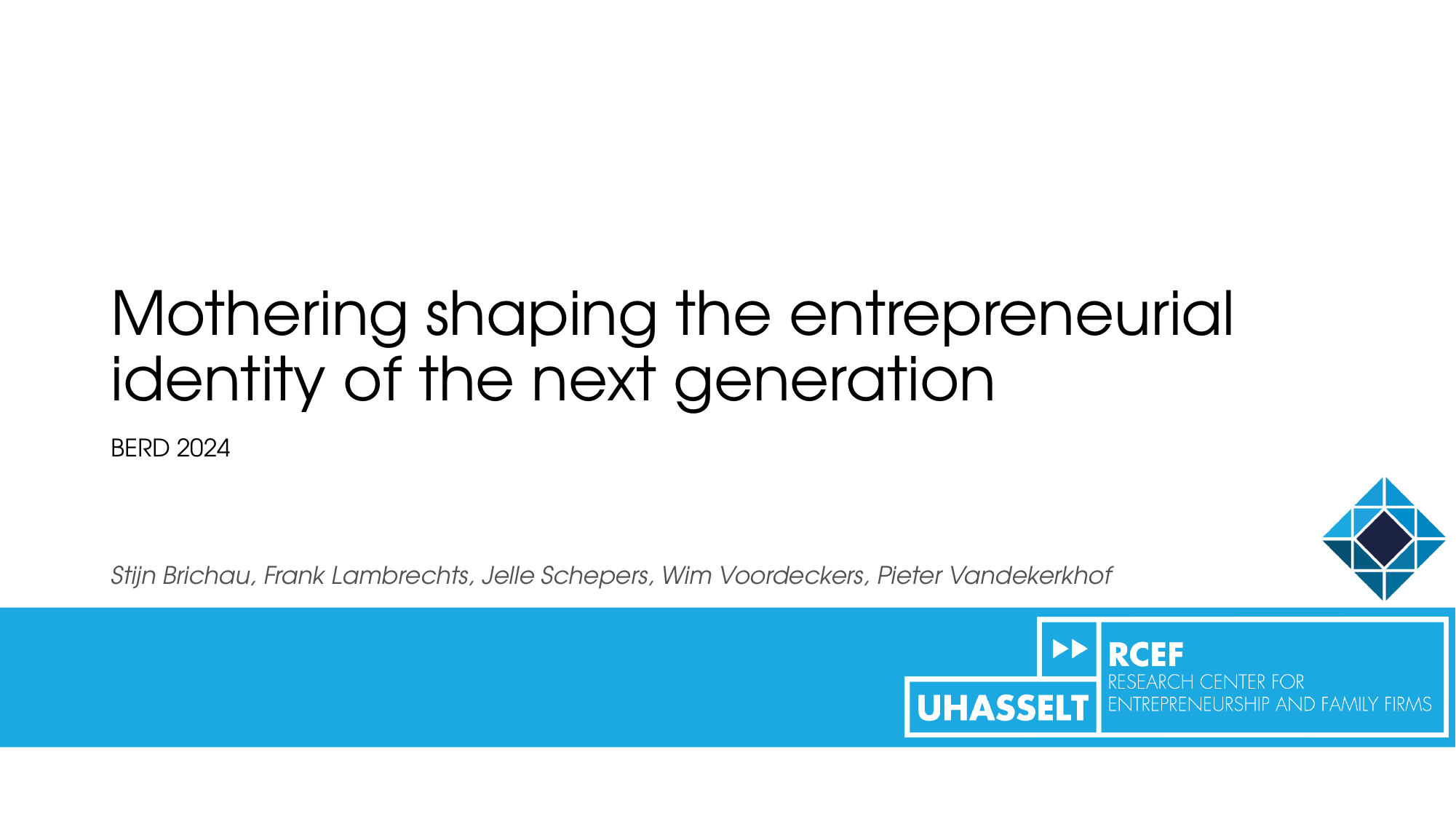

# Mothering shaping the entrepreneurial identity of the next generation
BERD 2024
Stijn Brichau, Frank Lambrechts, Jelle Schepers, Wim Voordeckers, Pieter Vandekerkhof